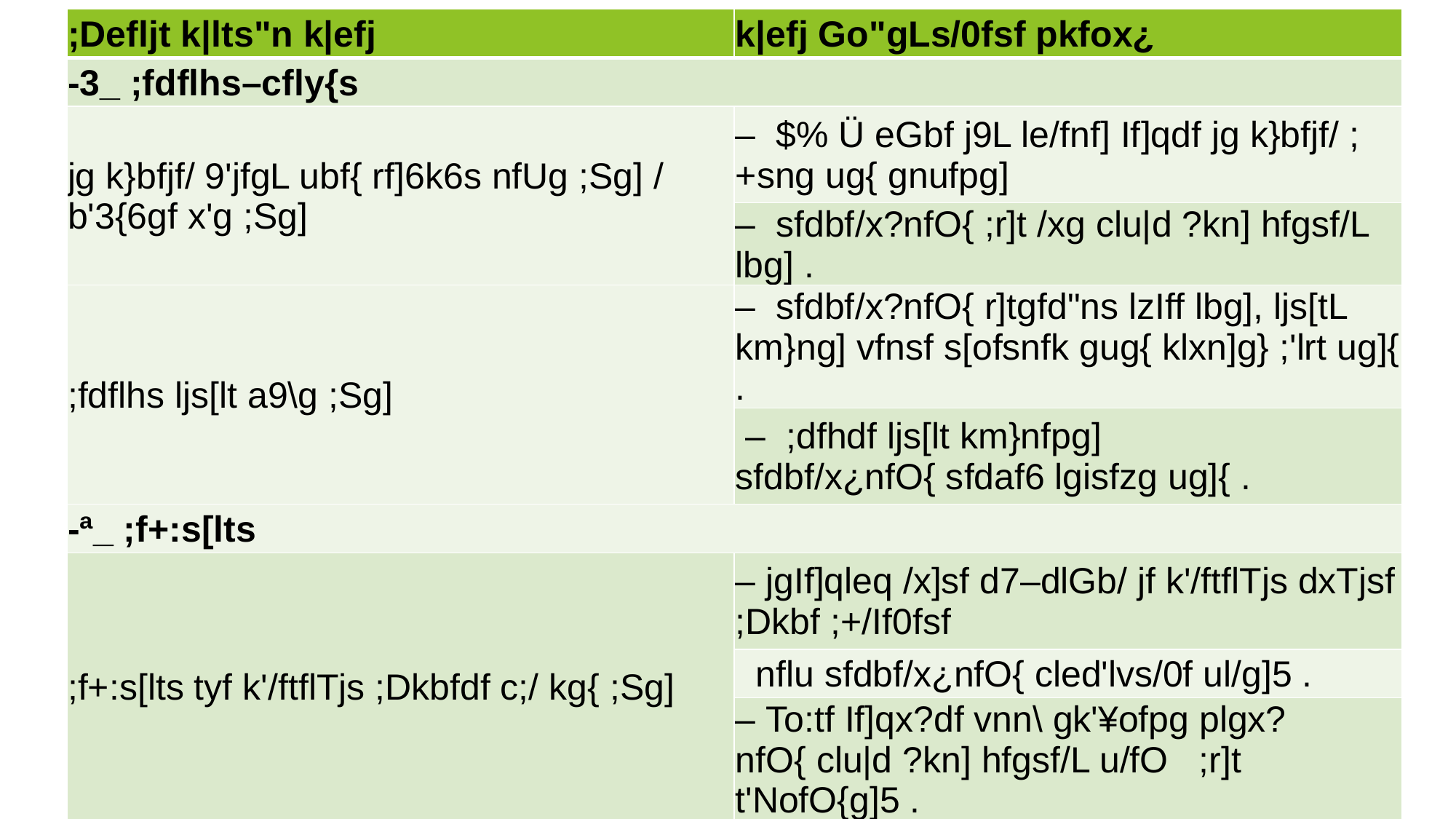

| ;Defljt k|lts"n k|efj | k|efj Go"gLs/0fsf pkfox¿ |
| --- | --- |
| -3\_ ;fdflhs–cfly{s |  |
| jg k}bfjf/ 9'jfgL ubf{ rf]6k6s nfUg ;Sg] / b'3{6gf x'g ;Sg] | – $% Ü eGbf j9L le/fnf] If]qdf jg k}bfjf/ ;+sng ug{ gnufpg] |
|  | – sfdbf/x?nfO{ ;r]t /xg clu|d ?kn] hfgsf/L lbg] . |
| ;fdflhs ljs[lt a9\g ;Sg] | – sfdbf/x?nfO{ r]tgfd"ns lzIff lbg], ljs[tL km}ng] vfnsf s[ofsnfk gug{ klxn]g} ;'lrt ug]{ . |
|  | – ;dfhdf ljs[lt km}nfpg] sfdbf/x¿nfO{ sfdaf6 lgisfzg ug]{ . |
| -ª\_ ;f+:s[lts |  |
| ;f+:s[lts tyf k'/ftflTjs ;Dkbfdf c;/ kg{ ;Sg] | – jgIf]qleq /x]sf d7–dlGb/ jf k'/ftflTjs dxTjsf ;Dkbf ;+/If0fsf |
|  | nflu sfdbf/x¿nfO{ cled'lvs/0f ul/g]5 . |
|  | – To:tf If]qx?df vnn\ gk'¥ofpg plgx?nfO{ clu|d ?kn] hfgsf/L u/fO ;r]t t'NofO{g]5 . |
#